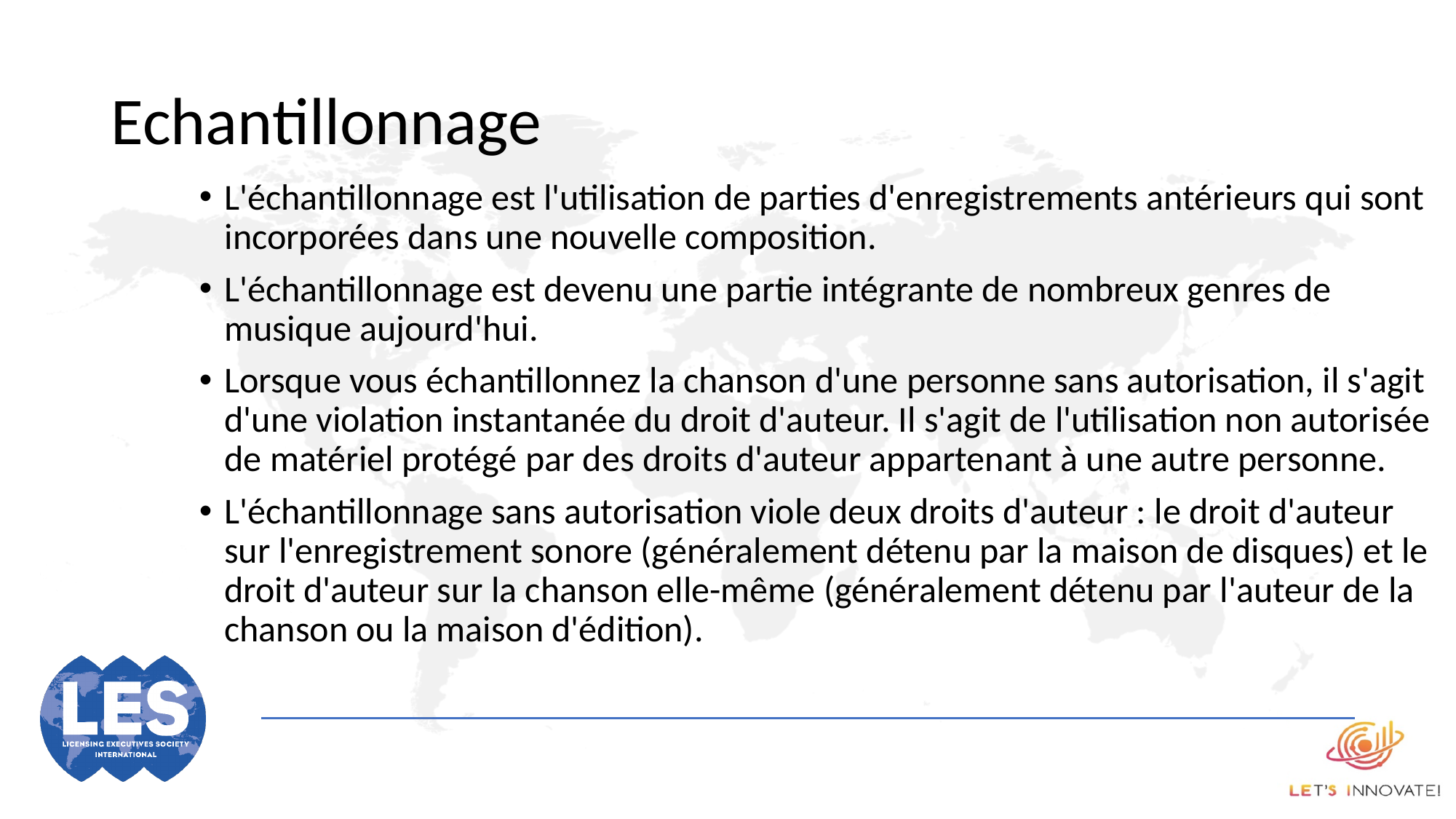

# Echantillonnage
L'échantillonnage est l'utilisation de parties d'enregistrements antérieurs qui sont incorporées dans une nouvelle composition.
L'échantillonnage est devenu une partie intégrante de nombreux genres de musique aujourd'hui.
Lorsque vous échantillonnez la chanson d'une personne sans autorisation, il s'agit d'une violation instantanée du droit d'auteur. Il s'agit de l'utilisation non autorisée de matériel protégé par des droits d'auteur appartenant à une autre personne.
L'échantillonnage sans autorisation viole deux droits d'auteur : le droit d'auteur sur l'enregistrement sonore (généralement détenu par la maison de disques) et le droit d'auteur sur la chanson elle-même (généralement détenu par l'auteur de la chanson ou la maison d'édition).